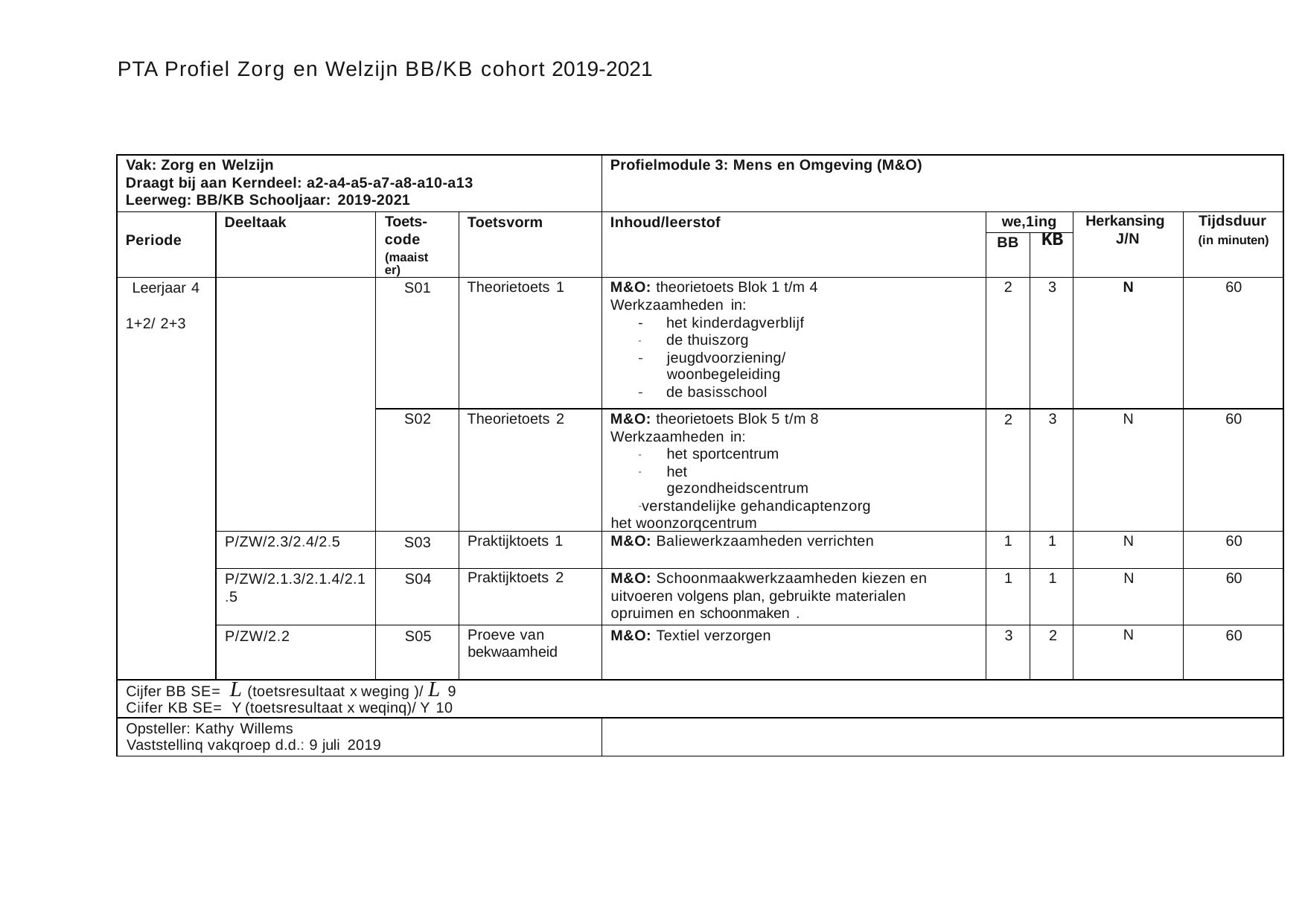

PTA Profiel Zorg en Welzijn BB/KB cohort 2019-2021
| Vak: Zorg en Welzijn Draagt bij aan Kerndeel: a2-a4-a5-a7-a8-a10-a13 Leerweg: BB/KB Schooljaar: 2019-2021 |  |  |  | Profielmodule 3: Mens en Omgeving (M&O) |  |  |  |  |
| --- | --- | --- | --- | --- | --- | --- | --- | --- |
| Periode | Deeltaak | Toets- code (maaister) | Toetsvorm | Inhoud/leerstof | we,1ing |  | Herkansing J/N | Tijdsduur (in minuten) |
|  |  |  |  |  | BB | KB |  |  |
| Leerjaar 4 1+2/ 2+3 |  | S01 | Theorietoets 1 | M&O: theorietoets Blok 1 t/m 4 Werkzaamheden in: het kinderdagverblijf de thuiszorg jeugdvoorziening/woonbegeleiding de basisschool | 2 | 3 | N | 60 |
|  |  | S02 | Theorietoets 2 | M&O: theorietoets Blok 5 t/m 8 Werkzaamheden in: het sportcentrum het gezondheidscentrum verstandelijke gehandicaptenzorg het woonzorqcentrum | 2 | 3 | N | 60 |
|  | P/ZW/2.3/2.4/2.5 | S03 | Praktijktoets 1 | M&O: Baliewerkzaamheden verrichten | 1 | 1 | N | 60 |
|  | P/ZW/2.1.3/2.1.4/2.1 .5 | S04 | Praktijktoets 2 | M&O: Schoonmaakwerkzaamheden kiezen en uitvoeren volgens plan, gebruikte materialen opruimen en schoonmaken . | 1 | 1 | N | 60 |
|  | P/ZW/2.2 | S05 | Proeve van bekwaamheid | M&O: Textiel verzorgen | 3 | 2 | N | 60 |
| Cijfer BB SE= L (toetsresultaat x weging )/ L 9 Ciifer KB SE= Y (toetsresultaat x weqinq)/ Y 10 |  |  |  |  |  |  |  |  |
| Opsteller: Kathy Willems Vaststellinq vakqroep d.d.: 9 juli 2019 |  |  |  |  |  |  |  |  |